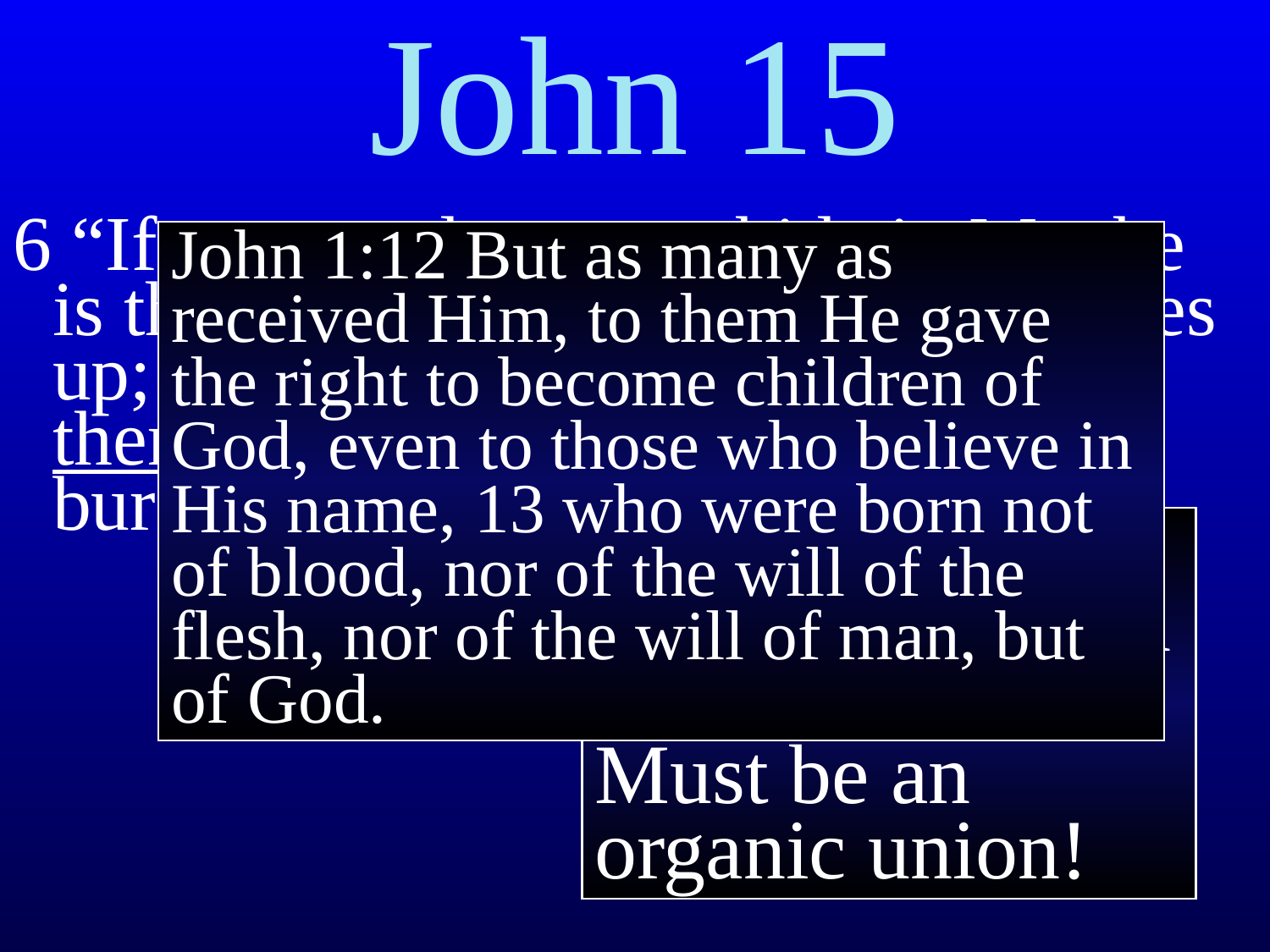

# John 15
6 “If anyone does not abide in Me, he is thrown away as a branch, and dries up; and they gather them, and cast them into the fire, and they are burned.
John 1:12 But as many as received Him, to them He gave the right to become children of God, even to those who believe in His name, 13 who were born not of blood, nor of the will of the flesh, nor of the will of man, but of God.
Union with the vine = more than location
Must be an organic union!